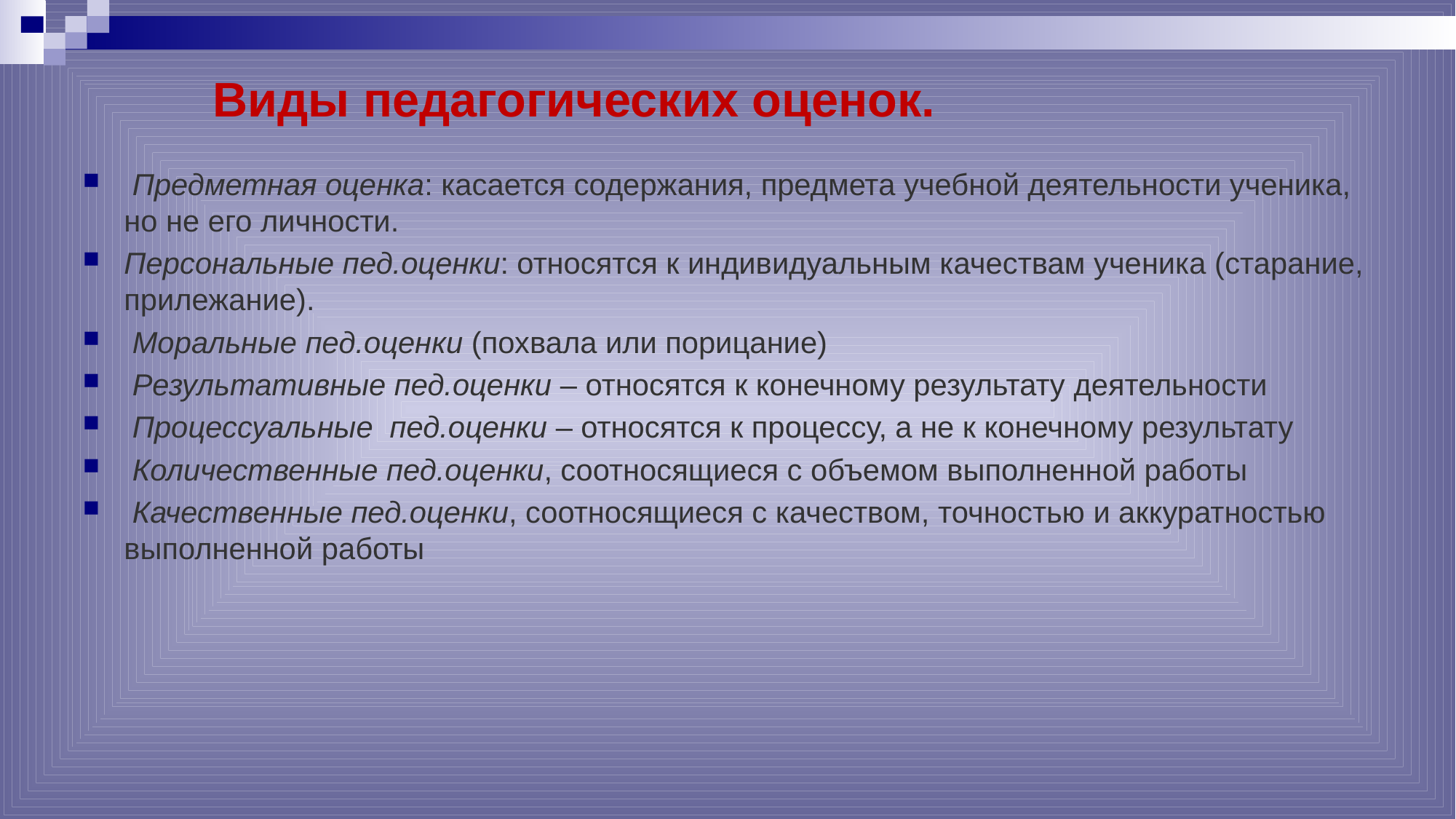

# Виды педагогических оценок.
 Предметная оценка: касается содержания, предмета учебной деятельности ученика, но не его личности.
Персональные пед.оценки: относятся к индивидуальным качествам ученика (старание, прилежание).
 Моральные пед.оценки (похвала или порицание)
 Результативные пед.оценки – относятся к конечному результату деятельности
 Процессуальные  пед.оценки – относятся к процессу, а не к конечному результату
 Количественные пед.оценки, соотносящиеся с объемом выполненной работы
 Качественные пед.оценки, соотносящиеся с качеством, точностью и аккуратностью выполненной работы